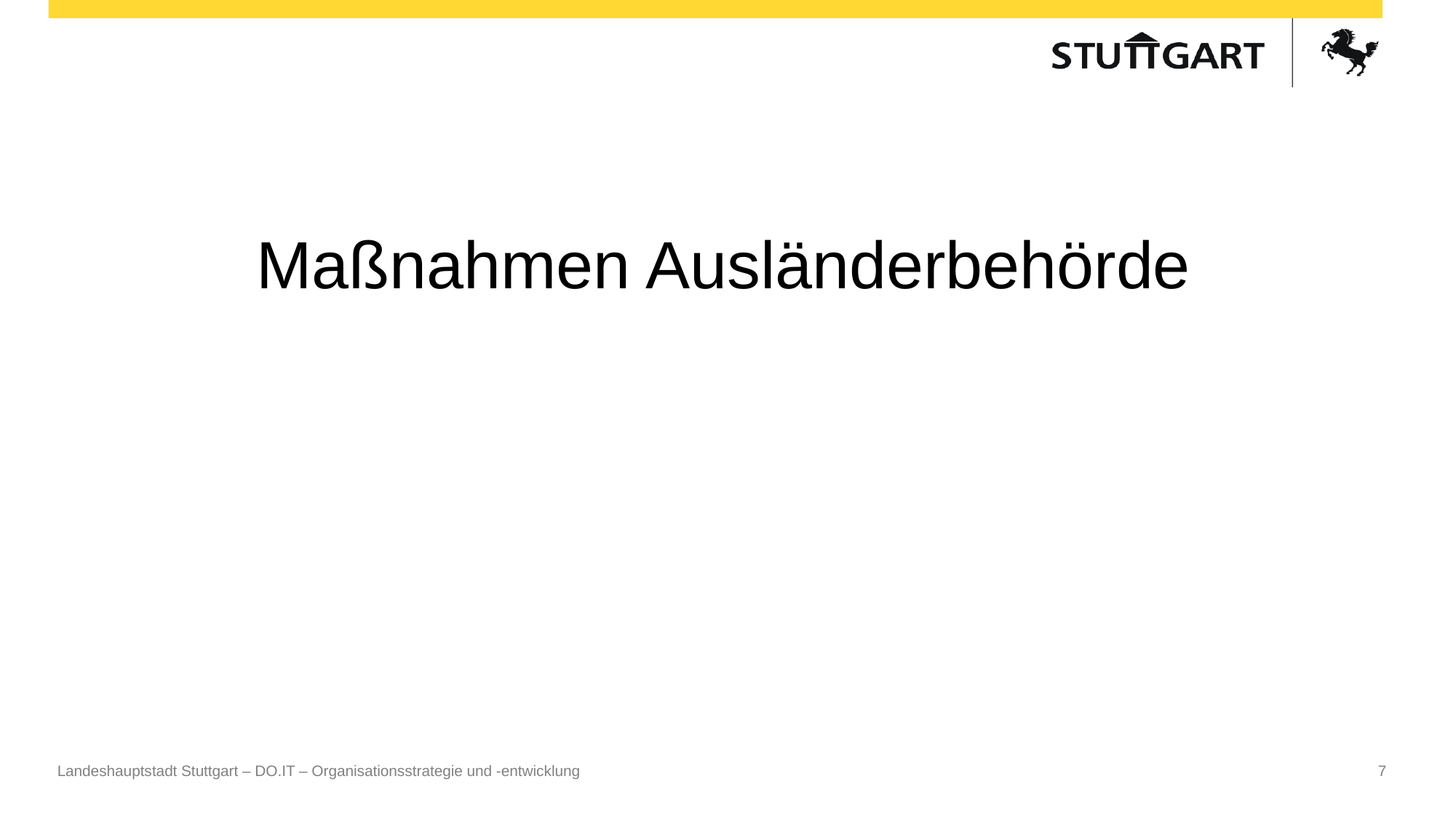

# Maßnahmen Ausländerbehörde
Landeshauptstadt Stuttgart – DO.IT – Organisationsstrategie und -entwicklung
7